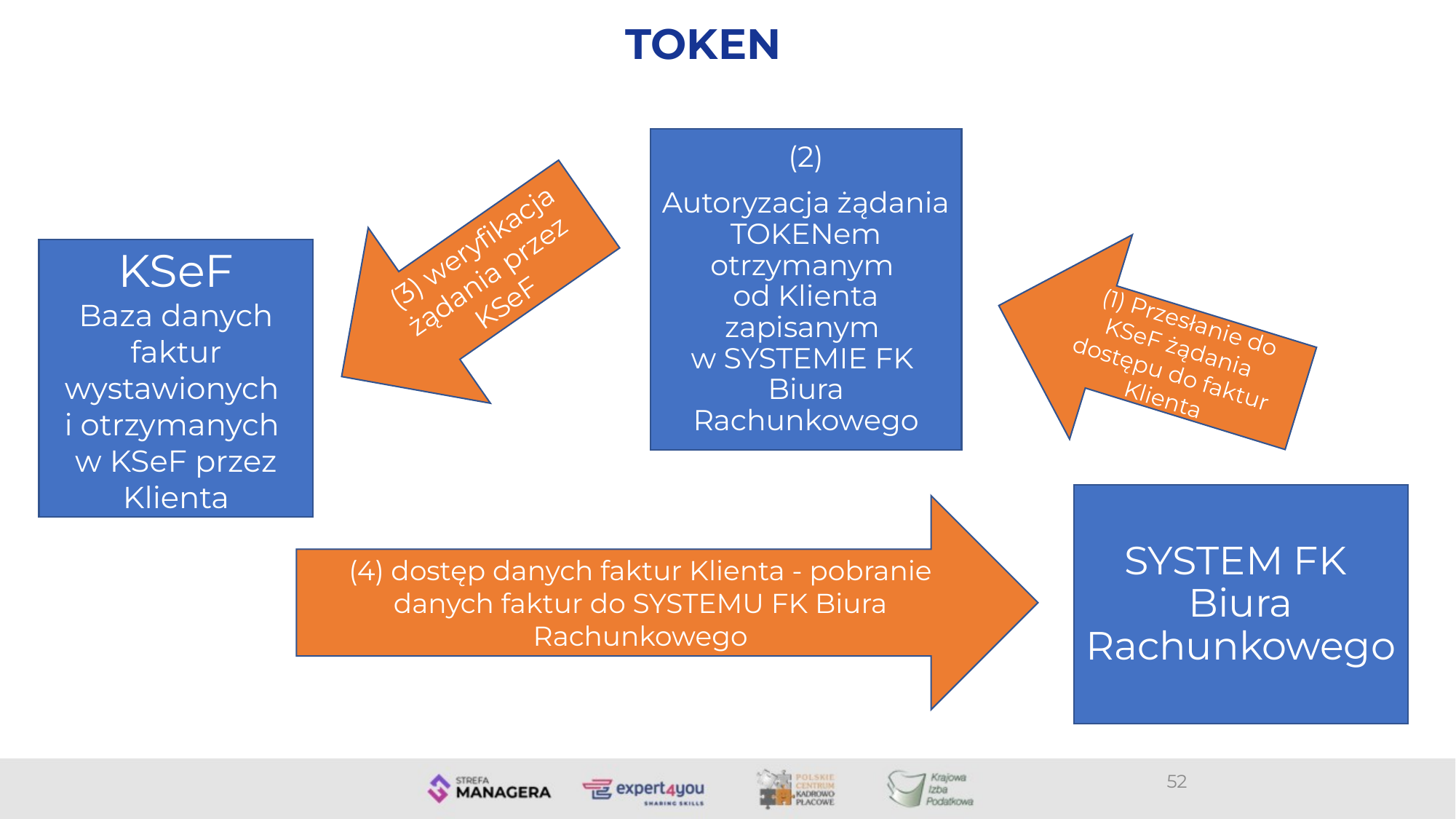

TOKEN
(2)
Autoryzacja żądania TOKENem otrzymanym
od Klienta zapisanym
w SYSTEMIE FK
Biura Rachunkowego
 (3) weryfikacja żądania przez KSeF
KSeF
Baza danych faktur wystawionych
i otrzymanych
w KSeF przez Klienta
 (1) Przesłanie do KSeF żądania dostępu do faktur Klienta
SYSTEM FK
Biura Rachunkowego
(4) dostęp danych faktur Klienta - pobranie danych faktur do SYSTEMU FK Biura Rachunkowego
52